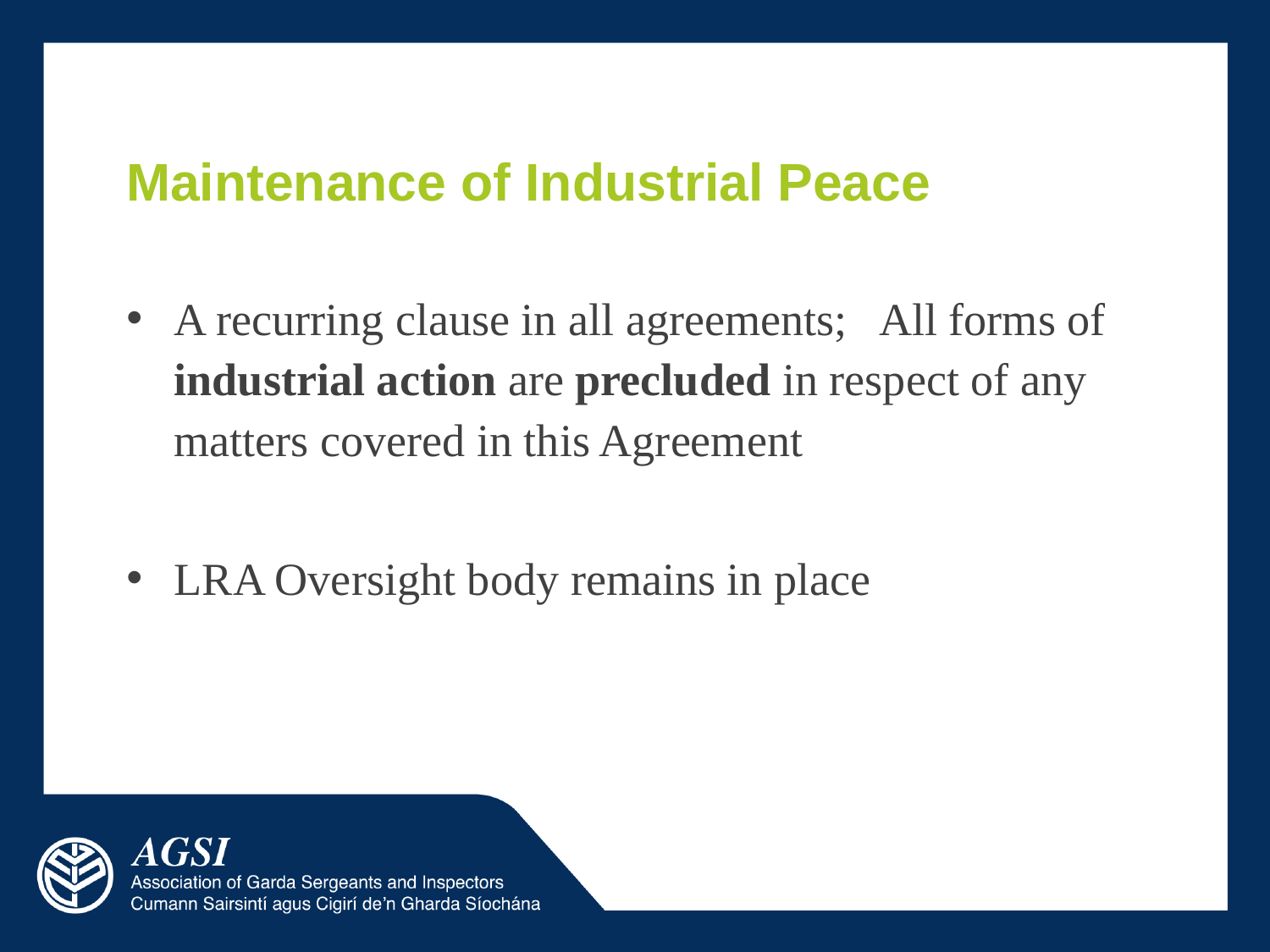

# Maintenance of Industrial Peace
A recurring clause in all agreements;   All forms of industrial action are precluded in respect of any matters covered in this Agreement

LRA Oversight body remains in place